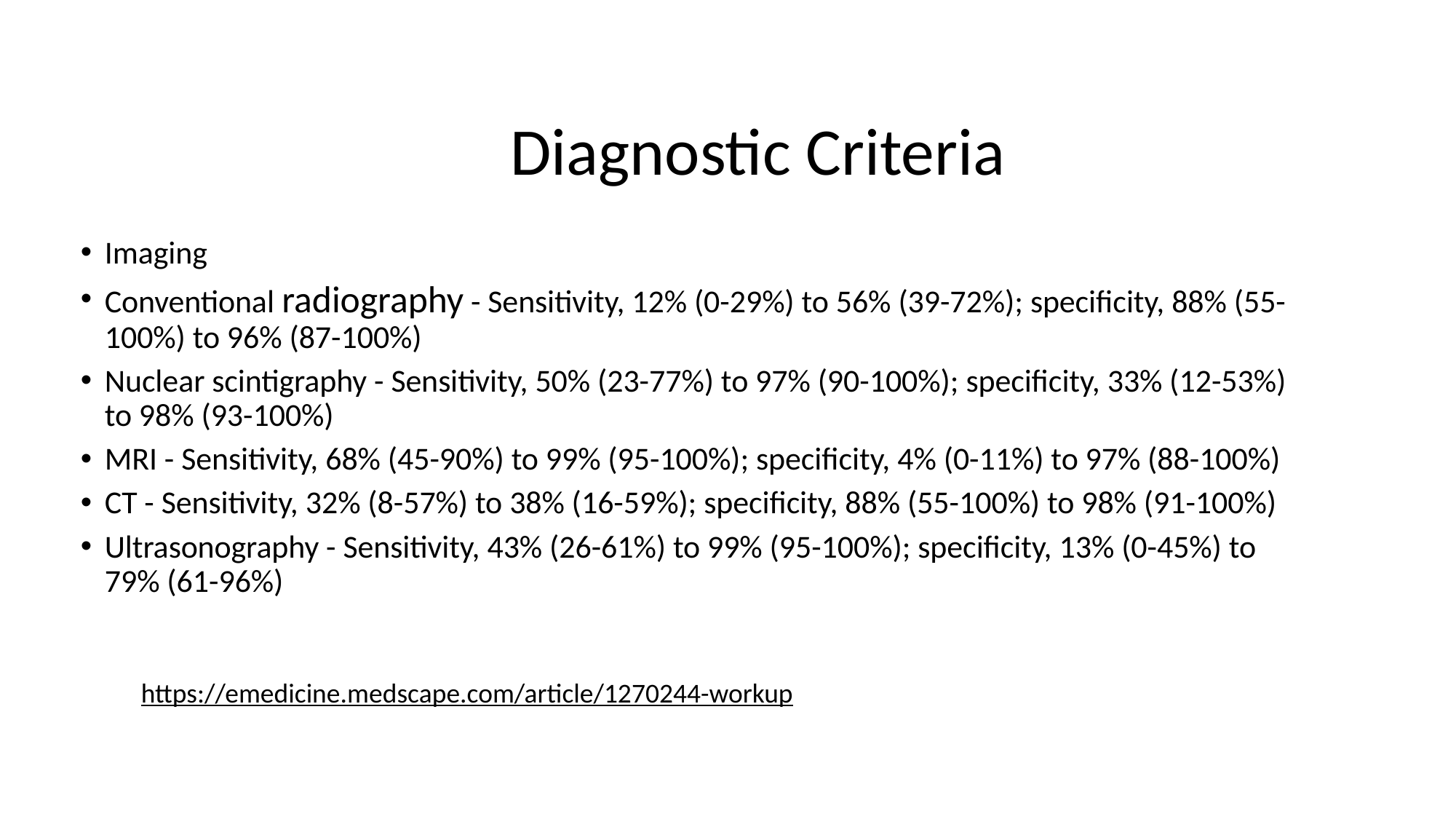

Diagnostic Criteria
Imaging
Conventional radiography - Sensitivity, 12% (0-29%) to 56% (39-72%); specificity, 88% (55-100%) to 96% (87-100%)
Nuclear scintigraphy - Sensitivity, 50% (23-77%) to 97% (90-100%); specificity, 33% (12-53%) to 98% (93-100%)
MRI - Sensitivity, 68% (45-90%) to 99% (95-100%); specificity, 4% (0-11%) to 97% (88-100%)
CT - Sensitivity, 32% (8-57%) to 38% (16-59%); specificity, 88% (55-100%) to 98% (91-100%)
Ultrasonography - Sensitivity, 43% (26-61%) to 99% (95-100%); specificity, 13% (0-45%) to 79% (61-96%)

https://emedicine.medscape.com/article/1270244-workup